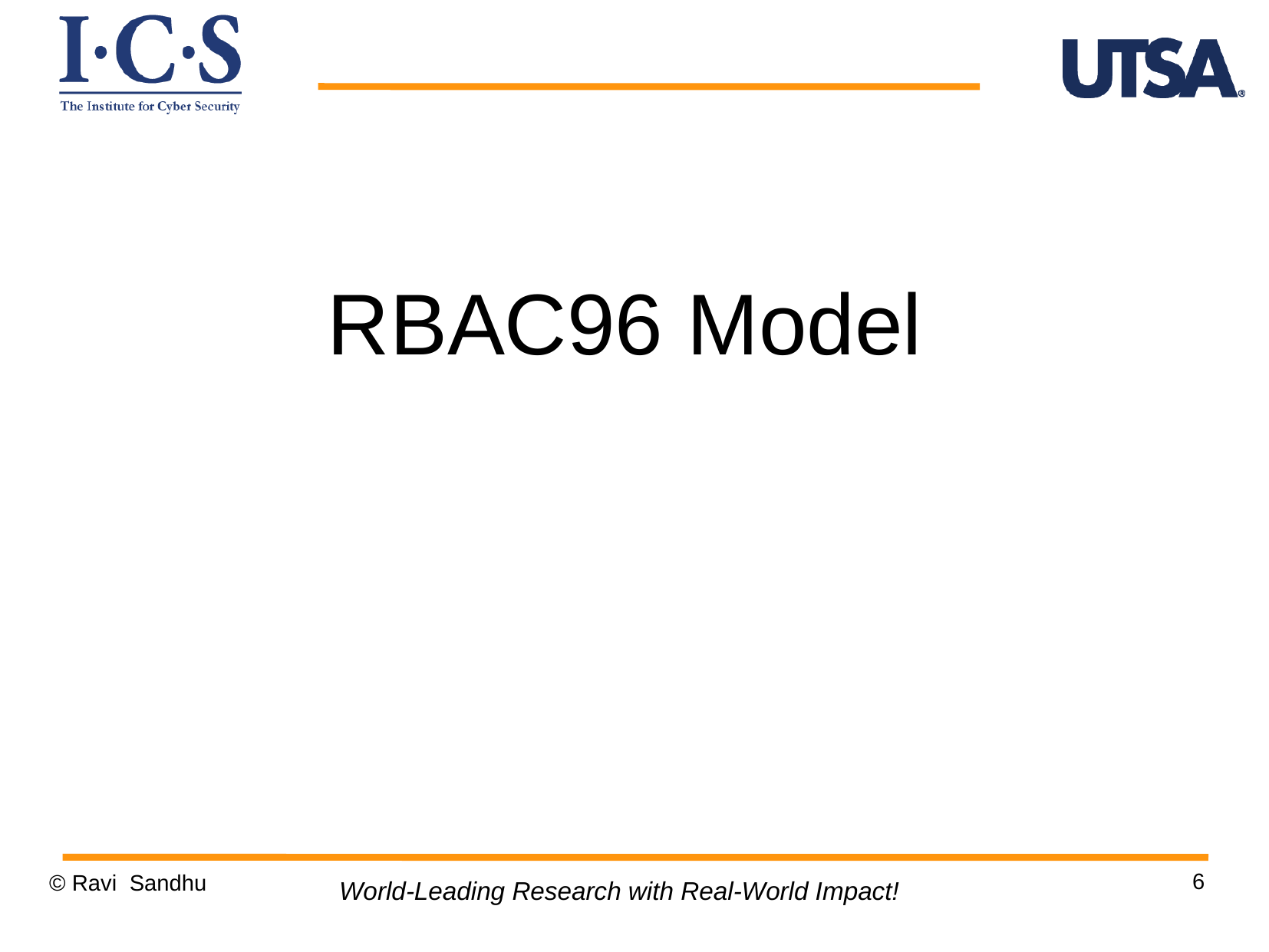

RBAC96 Model

6
© Ravi  Sandhu
World-Leading Research with Real-World Impact!